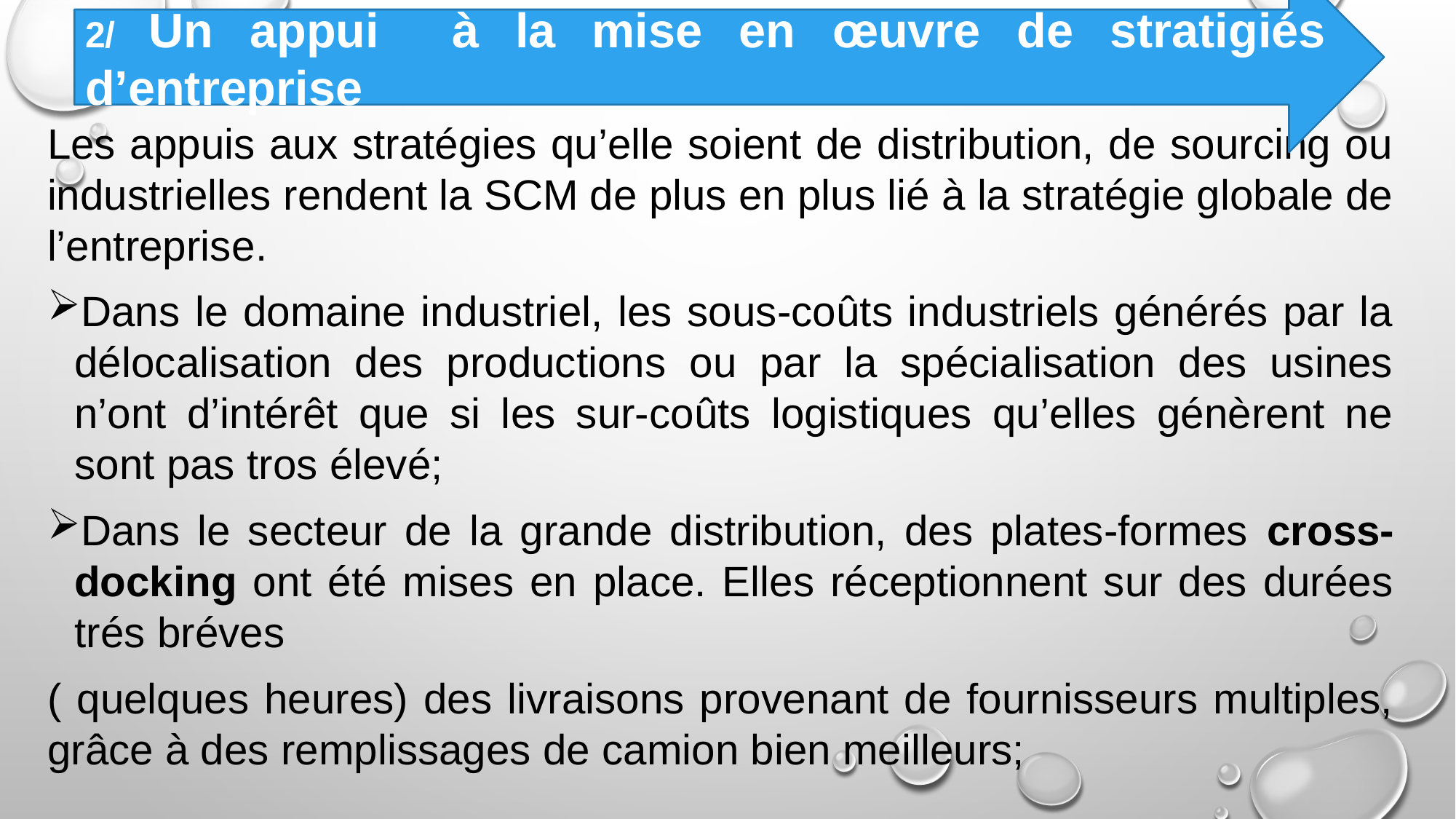

2/ Un appui  à la mise en œuvre de stratigiés d’entreprise
Les appuis aux stratégies qu’elle soient de distribution, de sourcing ou industrielles rendent la SCM de plus en plus lié à la stratégie globale de l’entreprise.
Dans le domaine industriel, les sous-coûts industriels générés par la délocalisation des productions ou par la spécialisation des usines n’ont d’intérêt que si les sur-coûts logistiques qu’elles génèrent ne sont pas tros élevé;
Dans le secteur de la grande distribution, des plates-formes cross-docking ont été mises en place. Elles réceptionnent sur des durées trés bréves
( quelques heures) des livraisons provenant de fournisseurs multiples, grâce à des remplissages de camion bien meilleurs;